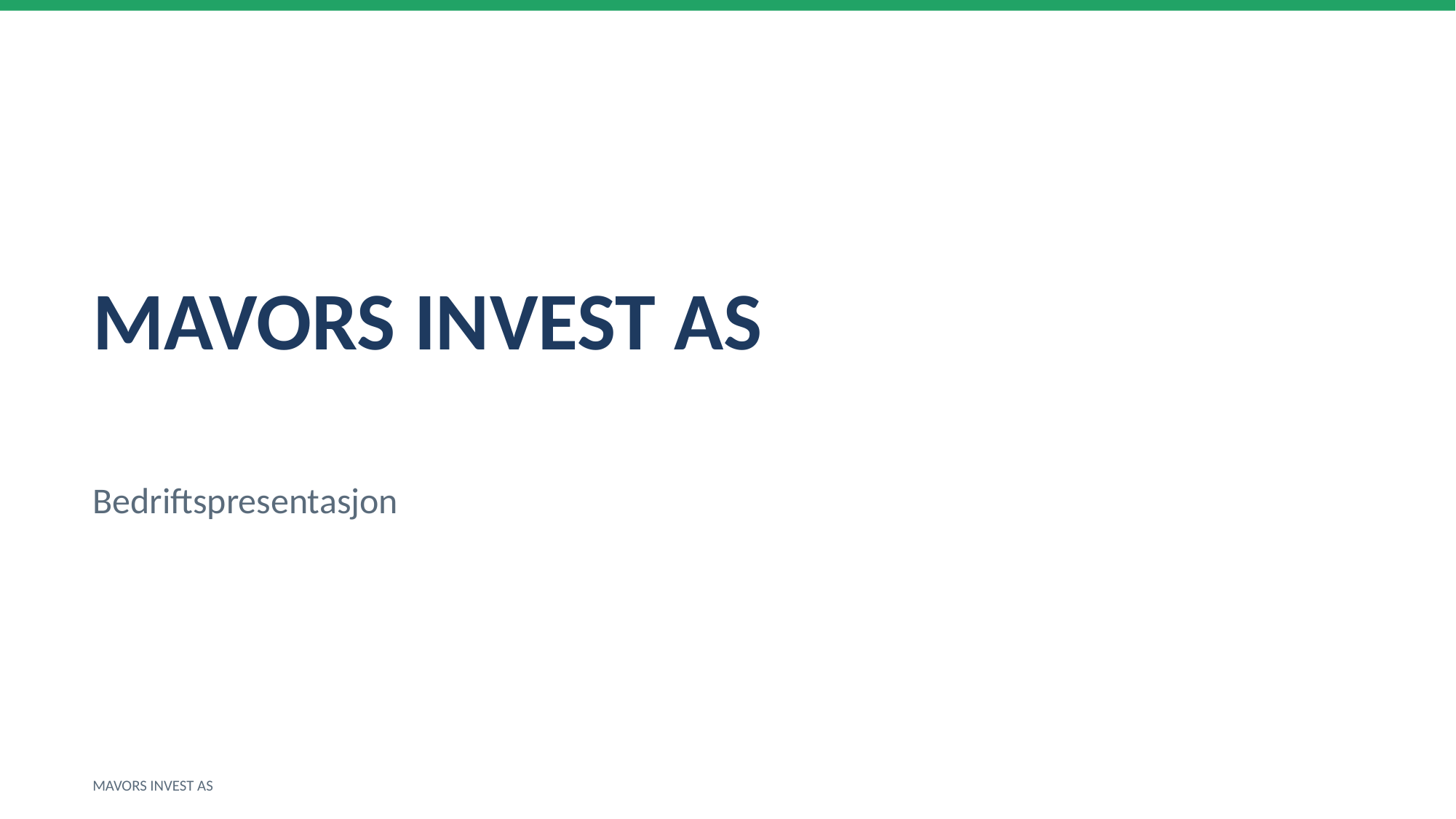

MAVORS INVEST AS
Bedriftspresentasjon
MAVORS INVEST AS